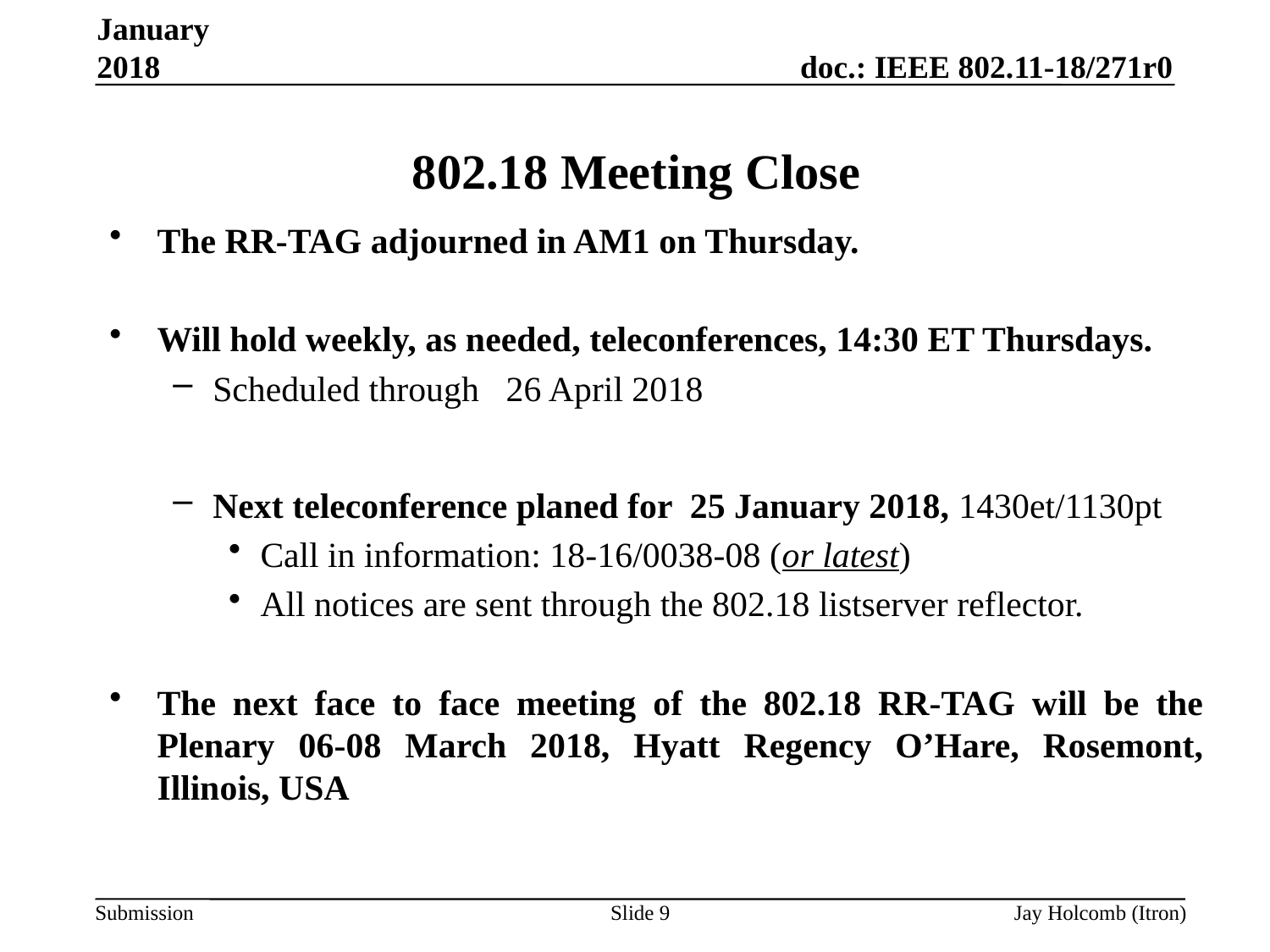

January 2018
# 802.18 Meeting Close
The RR-TAG adjourned in AM1 on Thursday.

Will hold weekly, as needed, teleconferences, 14:30 ET Thursdays.
Scheduled through   26 April 2018

Next teleconference planed for  25 January 2018, 1430et/1130pt
Call in information: 18-16/0038-08 (or latest)
All notices are sent through the 802.18 listserver reflector.

The next face to face meeting of the 802.18 RR-TAG will be the Plenary 06-08 March 2018, Hyatt Regency O’Hare, Rosemont, Illinois, USA
Slide 9
Jay Holcomb (Itron)